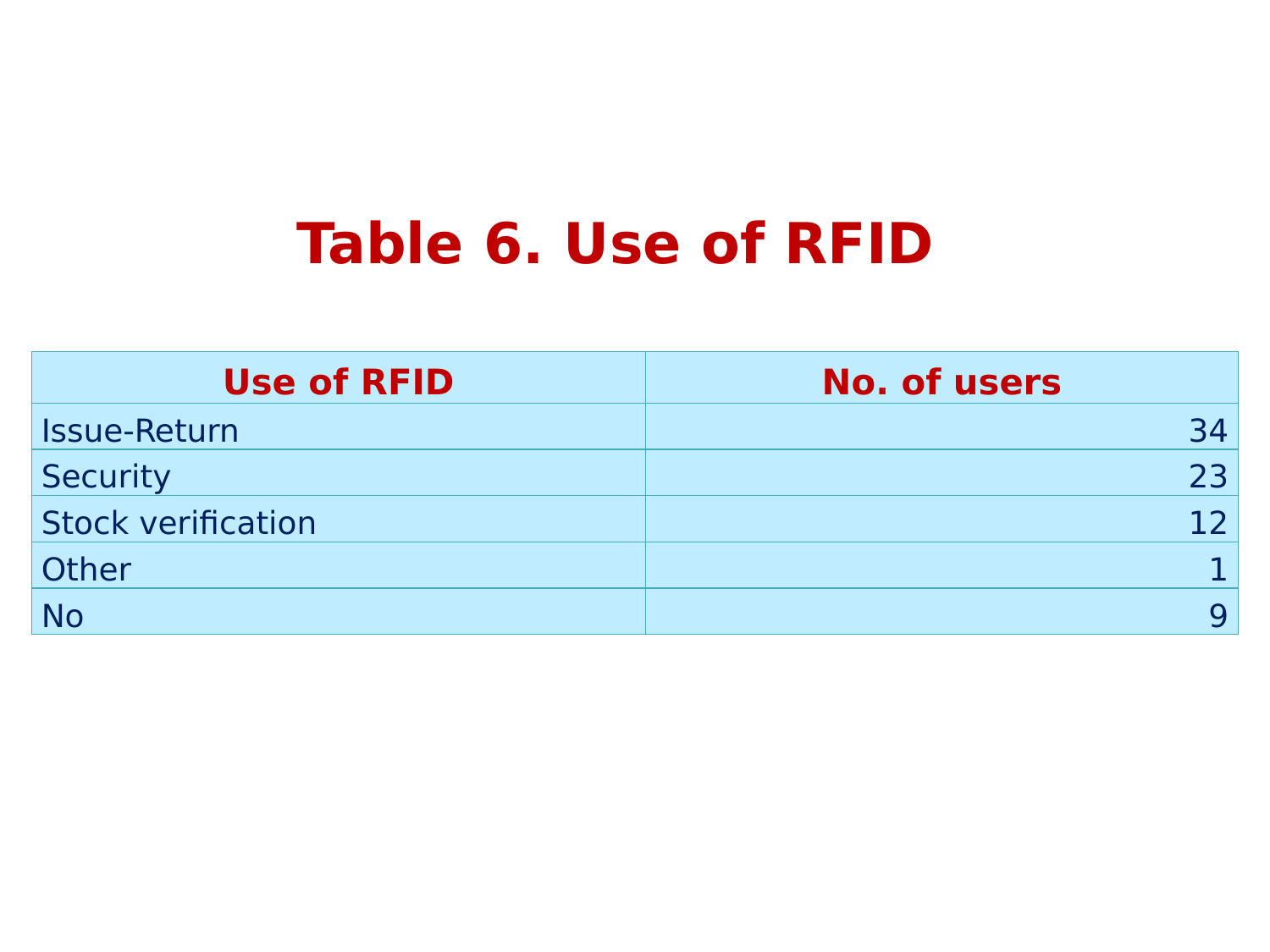

Table 6. Use of RFID
| Use of RFID | No. of users |
| --- | --- |
| Issue-Return | 34 |
| Security | 23 |
| Stock verification | 12 |
| Other | 1 |
| No | 9 |